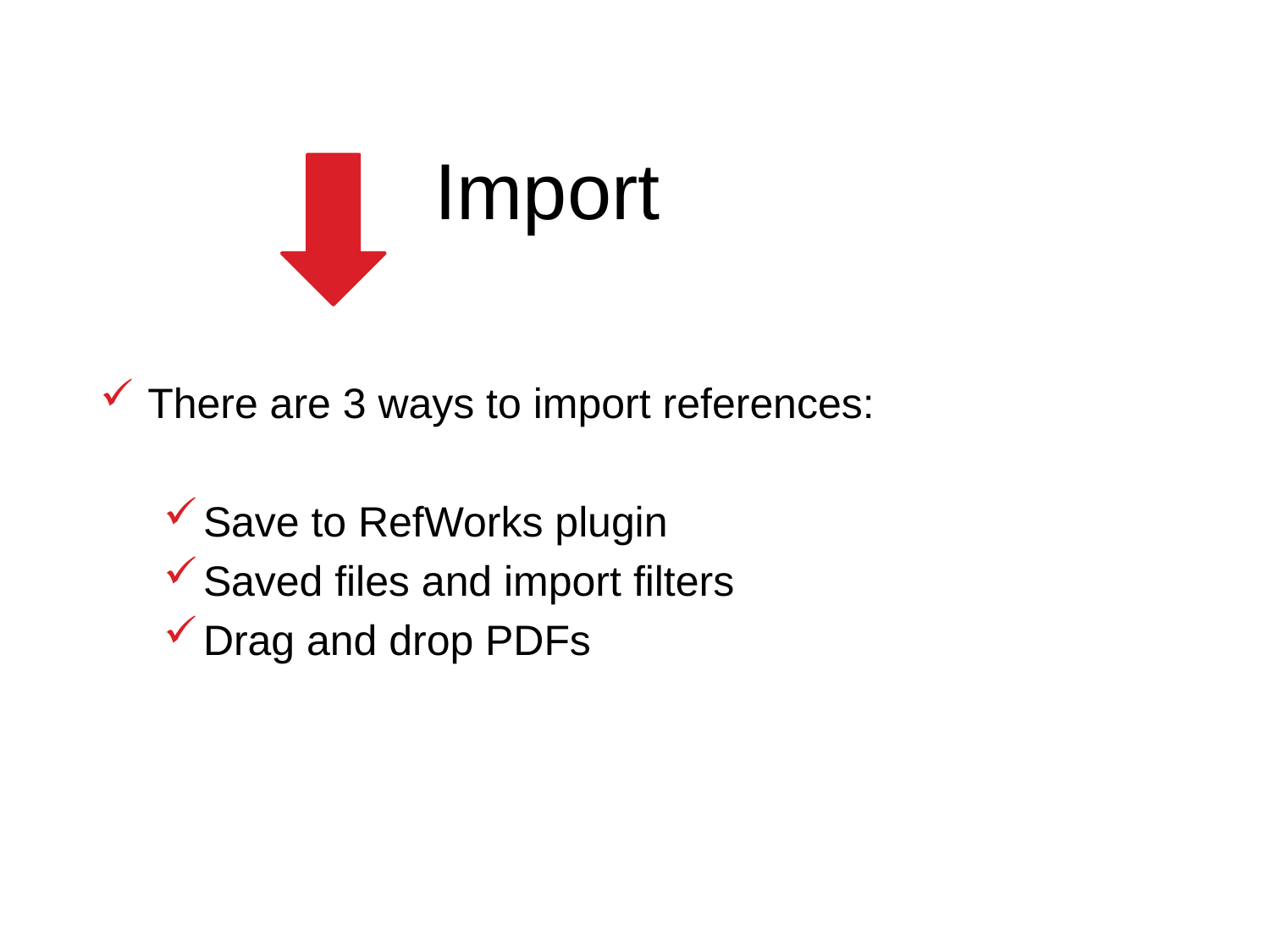

# Import

There are 3 ways to import references:

Save to RefWorks plugin
Saved files and import filters
Drag and drop PDFs